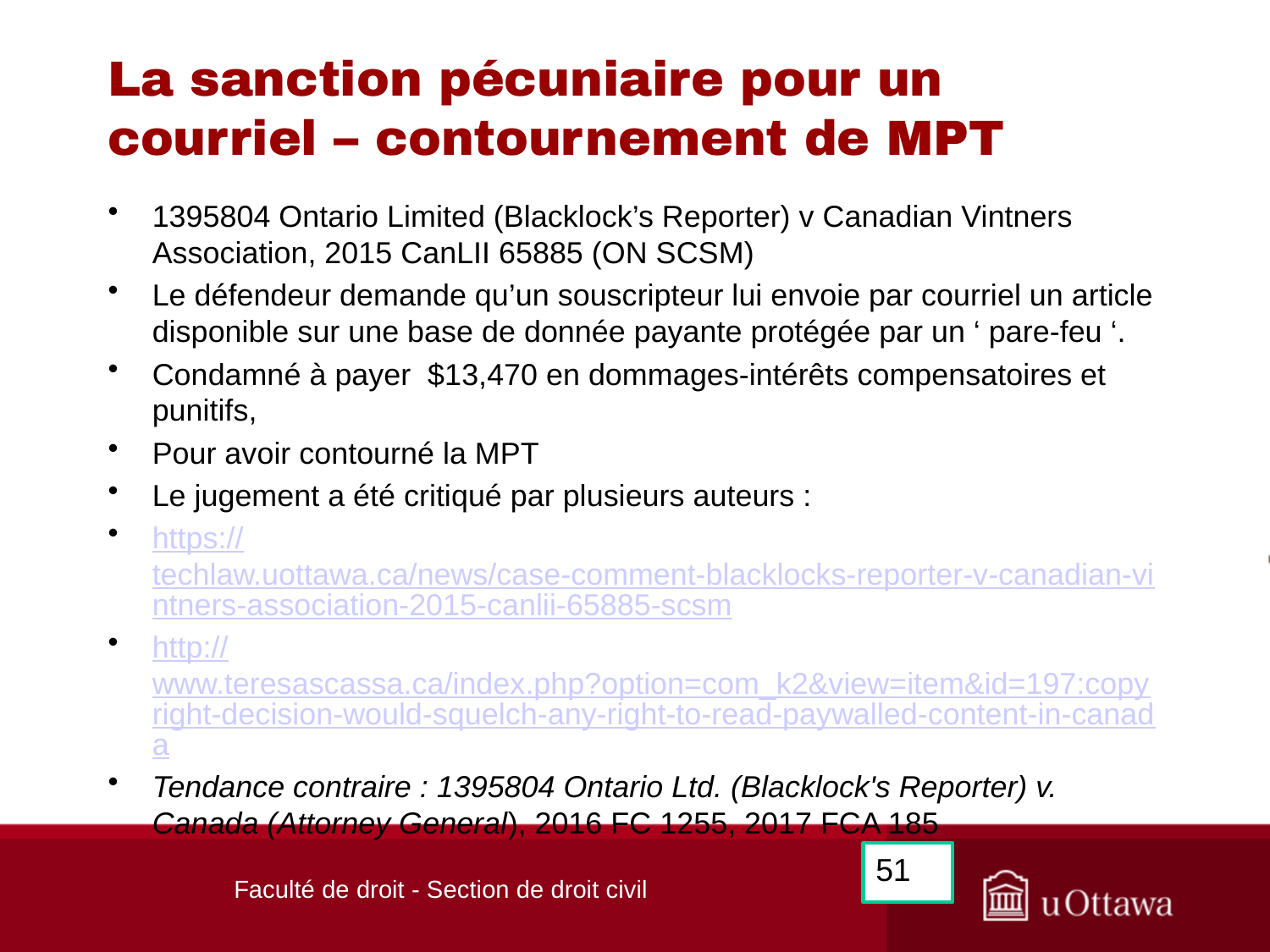

# La sanction pécuniaire pour un courriel – contournement de MPT
1395804 Ontario Limited (Blacklock’s Reporter) v Canadian Vintners Association, 2015 CanLII 65885 (ON SCSM)
Le défendeur demande qu’un souscripteur lui envoie par courriel un article disponible sur une base de donnée payante protégée par un ‘ pare-feu ‘.
Condamné à payer  $13,470 en dommages-intérêts compensatoires et punitifs,
Pour avoir contourné la MPT
Le jugement a été critiqué par plusieurs auteurs :
https://techlaw.uottawa.ca/news/case-comment-blacklocks-reporter-v-canadian-vintners-association-2015-canlii-65885-scsm
http://www.teresascassa.ca/index.php?option=com_k2&view=item&id=197:copyright-decision-would-squelch-any-right-to-read-paywalled-content-in-canada
Tendance contraire : 1395804 Ontario Ltd. (Blacklock's Reporter) v. Canada (Attorney General), 2016 FC 1255, 2017 FCA 185

51
Faculté de droit - Section de droit civil